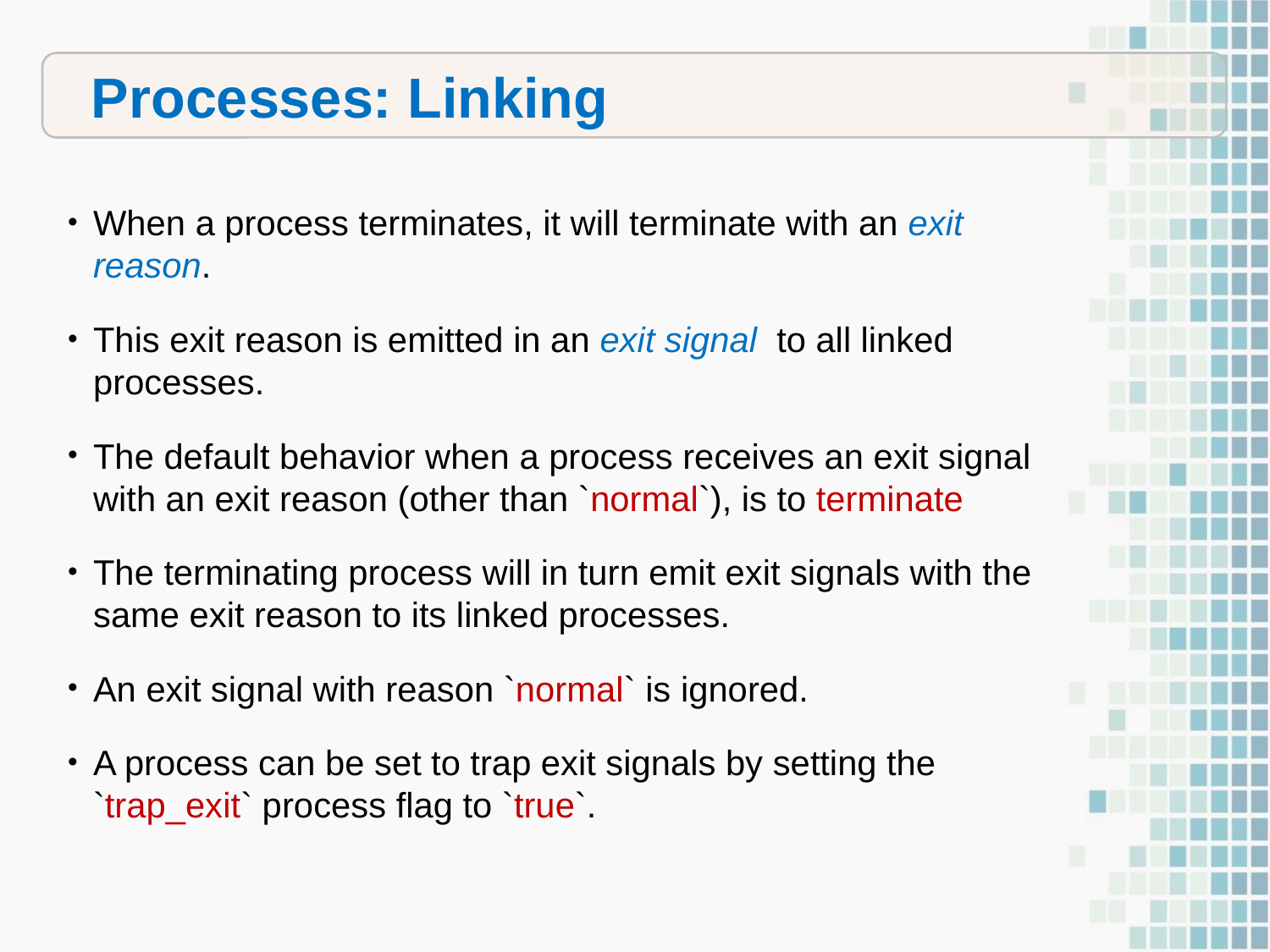

Processes: Linking
When a process terminates, it will terminate with an exit reason.
This exit reason is emitted in an exit signal  to all linked processes.
The default behavior when a process receives an exit signal with an exit reason (other than `normal`), is to terminate
The terminating process will in turn emit exit signals with the same exit reason to its linked processes.
An exit signal with reason `normal` is ignored.
A process can be set to trap exit signals by setting the `trap_exit` process flag to `true`.